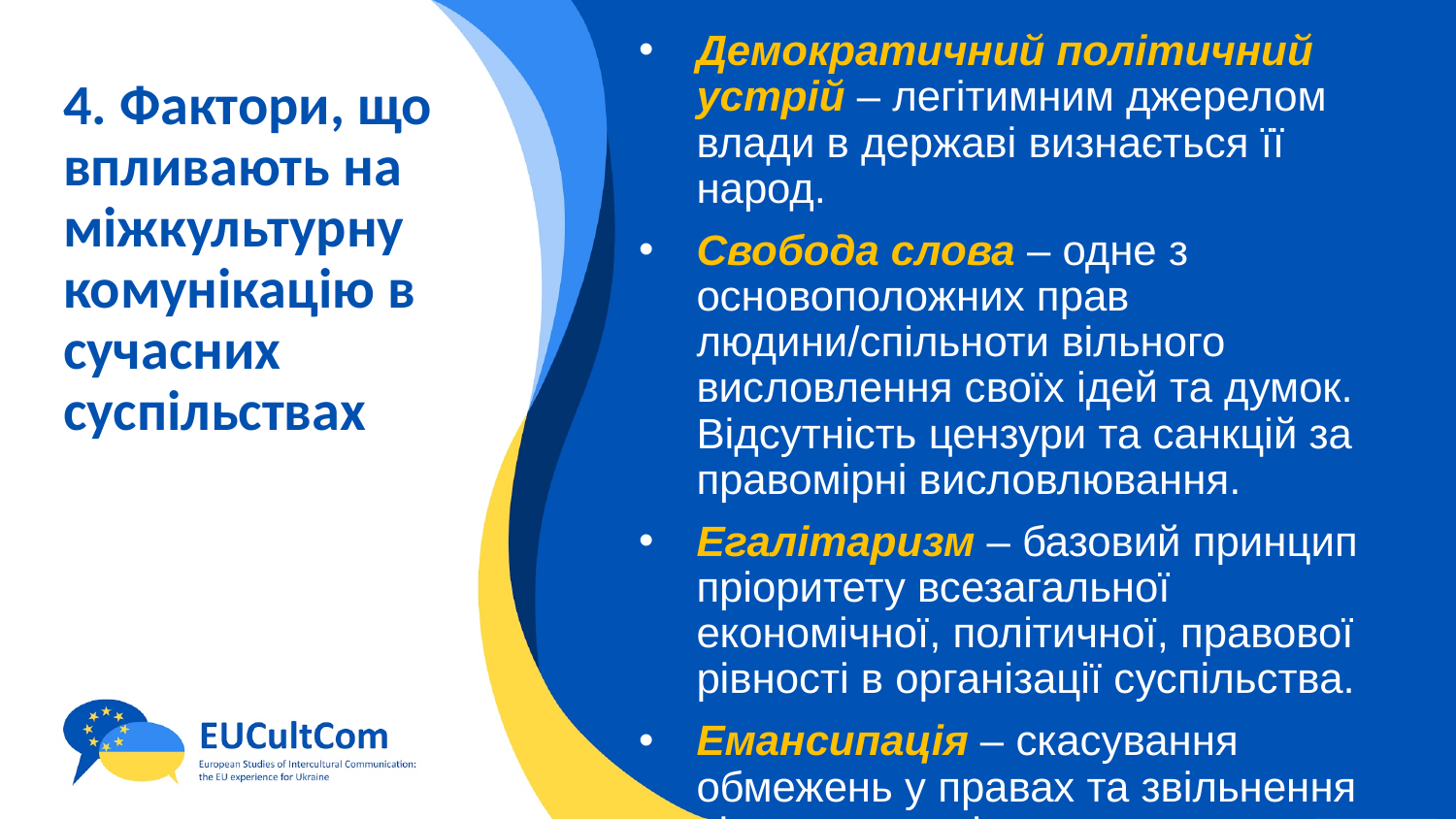

Демократичний політичний устрій – легітимним джерелом влади в державі визнається її народ.
Свобода слова – одне з основоположних прав людини/спільноти вільного висловлення своїх ідей та думок. Відсутність цензури та санкцій за правомірні висловлювання.
Егалітаризм – базовий принцип пріоритету всезагальної економічної, політичної, правової рівності в організації суспільства.
Емансипація – скасування обмежень у правах та звільнення від залежності, розширення прав та свобод.

# 4. Фактори, що впливають на міжкультурну комунікацію в сучасних суспільствах